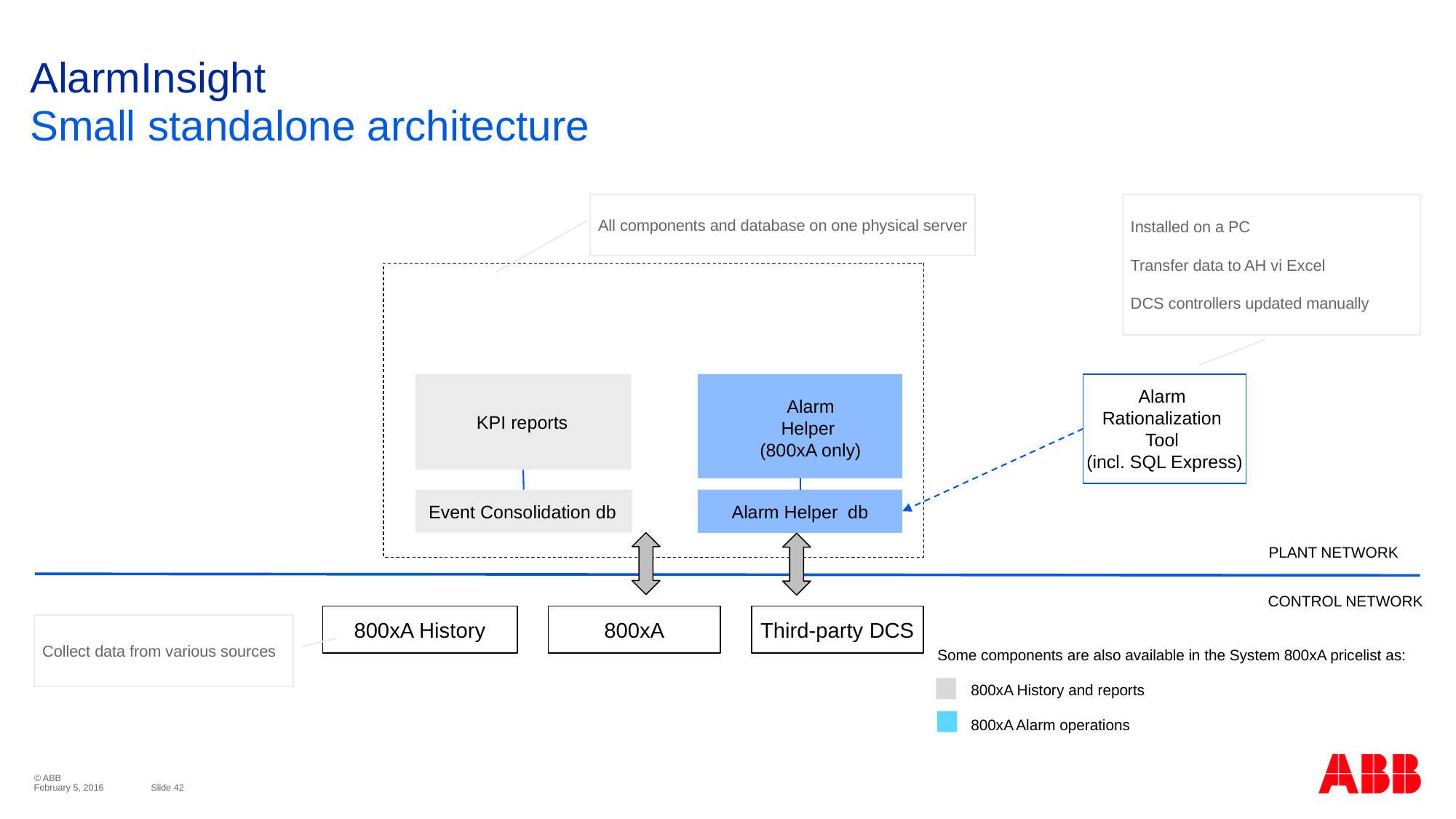

# AlarmInsight
Small standalone architecture
All components and database on one physical server
Installed on a PC

Transfer data to AH vi Excel

DCS controllers updated manually

Alarm
Rationalization
Tool
(incl. SQL Express)
KPI reports

Alarm
Helper
(800xA only)
Event Consolidation db
Alarm Helper  db

PLANT NETWORK
CONTROL NETWORK
Third-party DCS
800xA History
800xA
Collect data from various sources
Some components are also available in the System 800xA pricelist as:
        800xA History and reports
        800xA Alarm operations